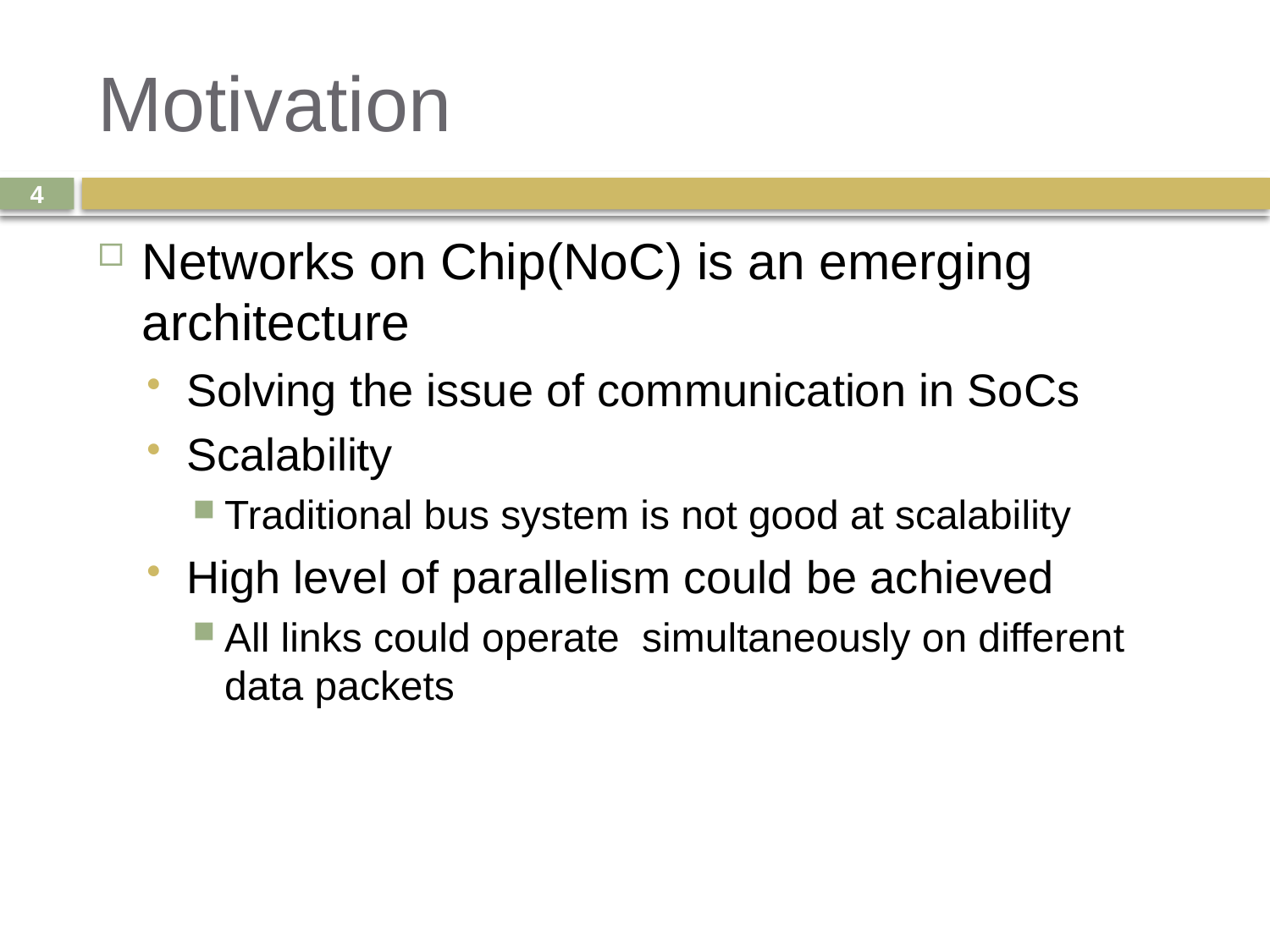

# Motivation
4
Networks on Chip(NoC) is an emerging architecture
Solving the issue of communication in SoCs
Scalability
Traditional bus system is not good at scalability
High level of parallelism could be achieved
All links could operate  simultaneously on different data packets